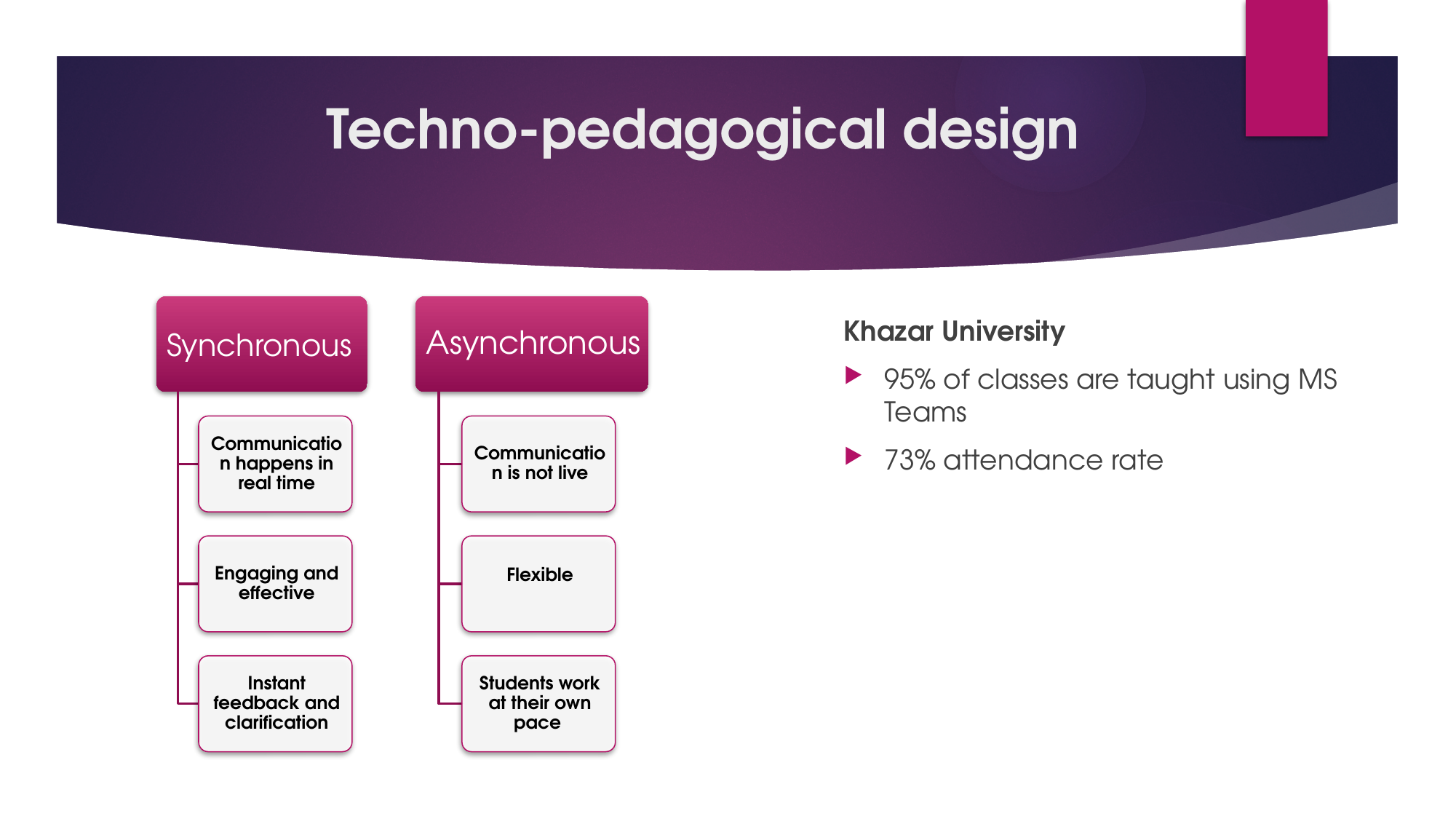

# Techno-pedagogical design

Synchronous

Communication happens in real time
Engaging and effective
Instant feedback and clarification
Asynchronous
Communication is not live
Flexible

Students work at their own pace
Khazar University
95% of classes are taught using MS Teams
73% attendance rate